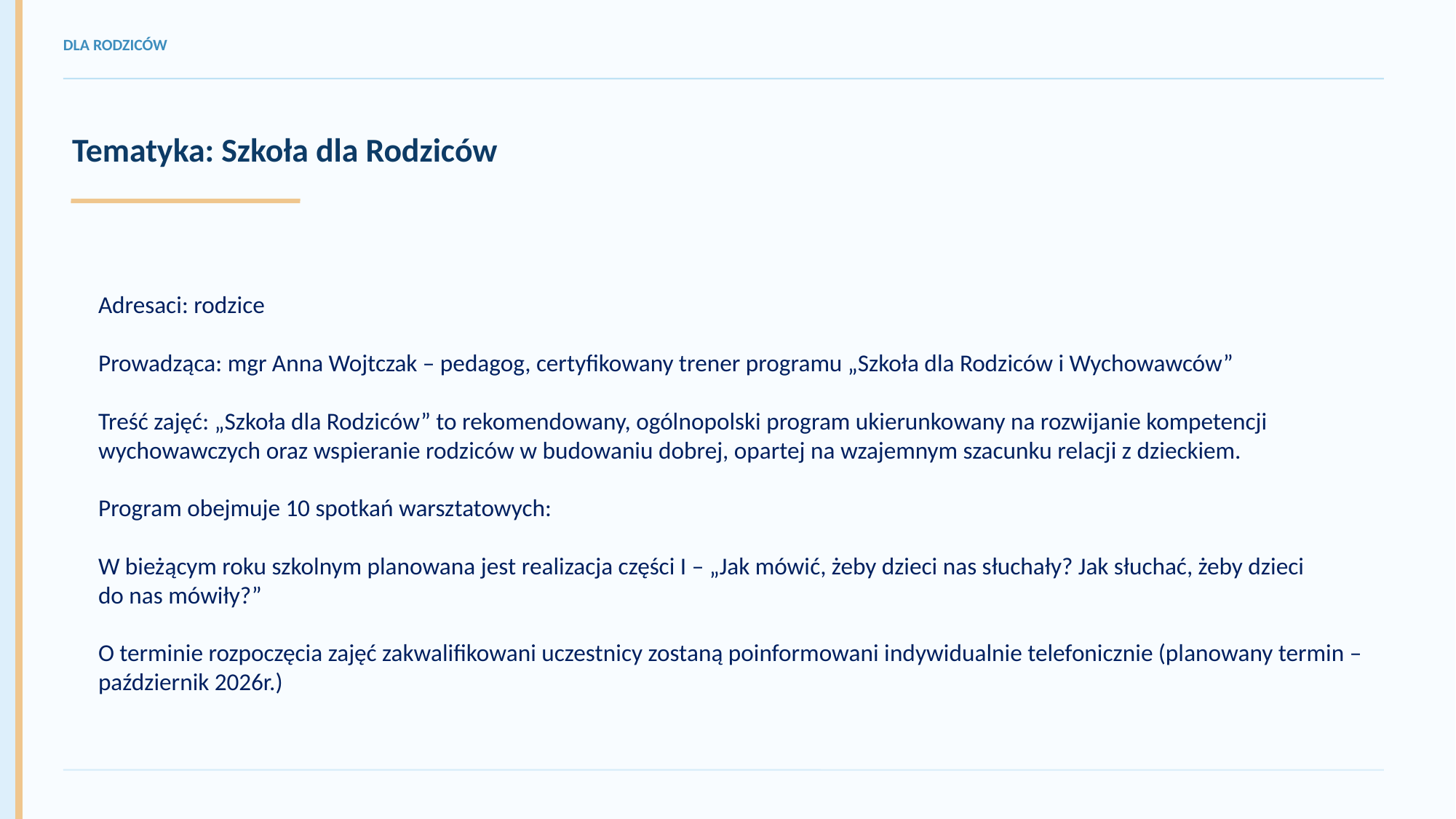

DLA RODZICÓW

Tematyka: Szkoła dla Rodziców

Adresaci: rodzice

Prowadząca: mgr Anna Wojtczak – pedagog, certyfikowany trener programu „Szkoła dla Rodziców i Wychowawców”

Treść zajęć: „Szkoła dla Rodziców” to rekomendowany, ogólnopolski program ukierunkowany na rozwijanie kompetencji wychowawczych oraz wspieranie rodziców w budowaniu dobrej, opartej na wzajemnym szacunku relacji z dzieckiem.

Program obejmuje 10 spotkań warsztatowych:

W bieżącym roku szkolnym planowana jest realizacja części I – „Jak mówić, żeby dzieci nas słuchały? Jak słuchać, żeby dzieci
do nas mówiły?”

O terminie rozpoczęcia zajęć zakwalifikowani uczestnicy zostaną poinformowani indywidualnie telefonicznie (planowany termin – październik 2026r.)